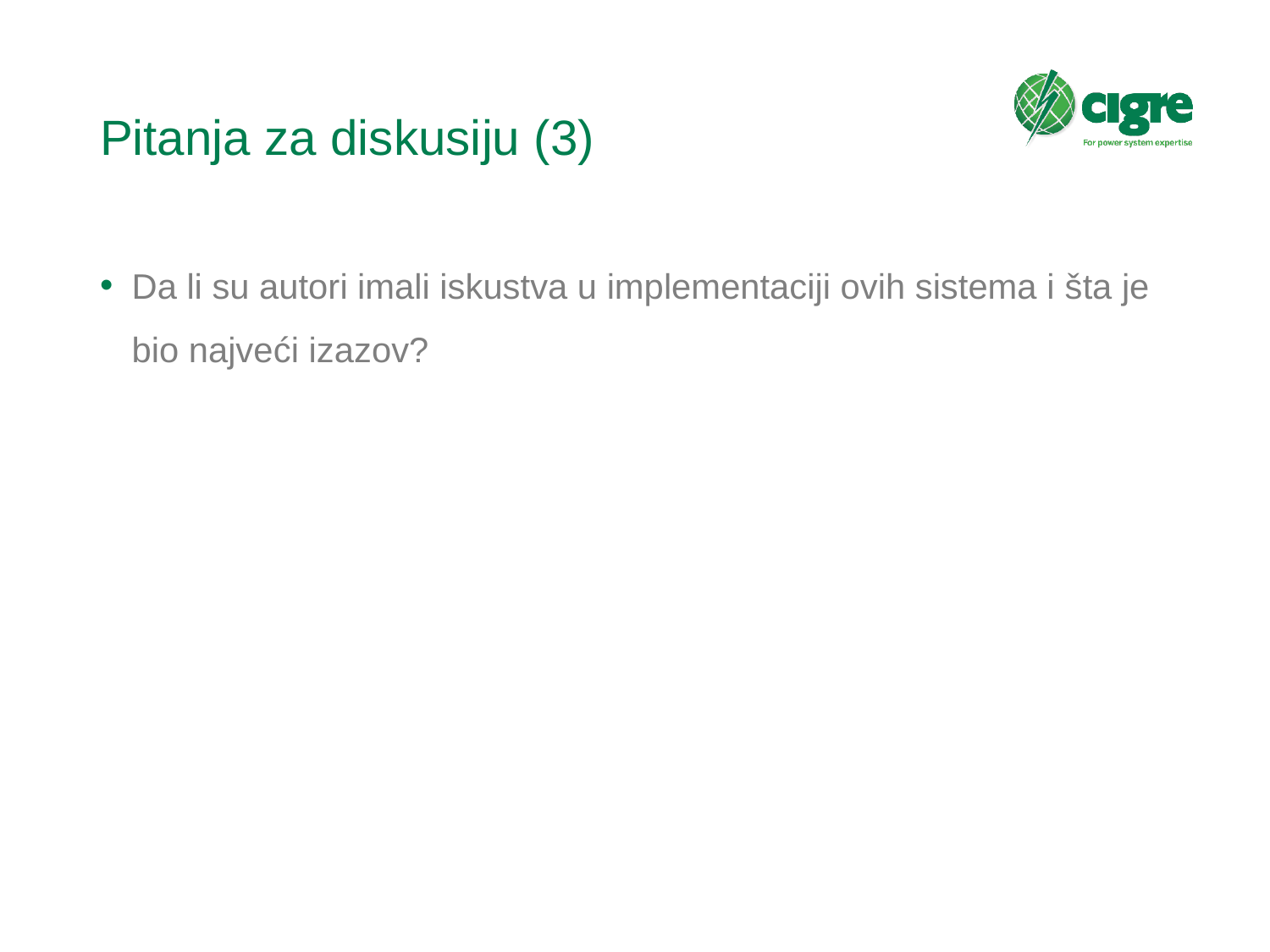

# Pitanja za diskusiju (3)
Da li su autori imali iskustva u implementaciji ovih sistema i šta je bio najveći izazov?